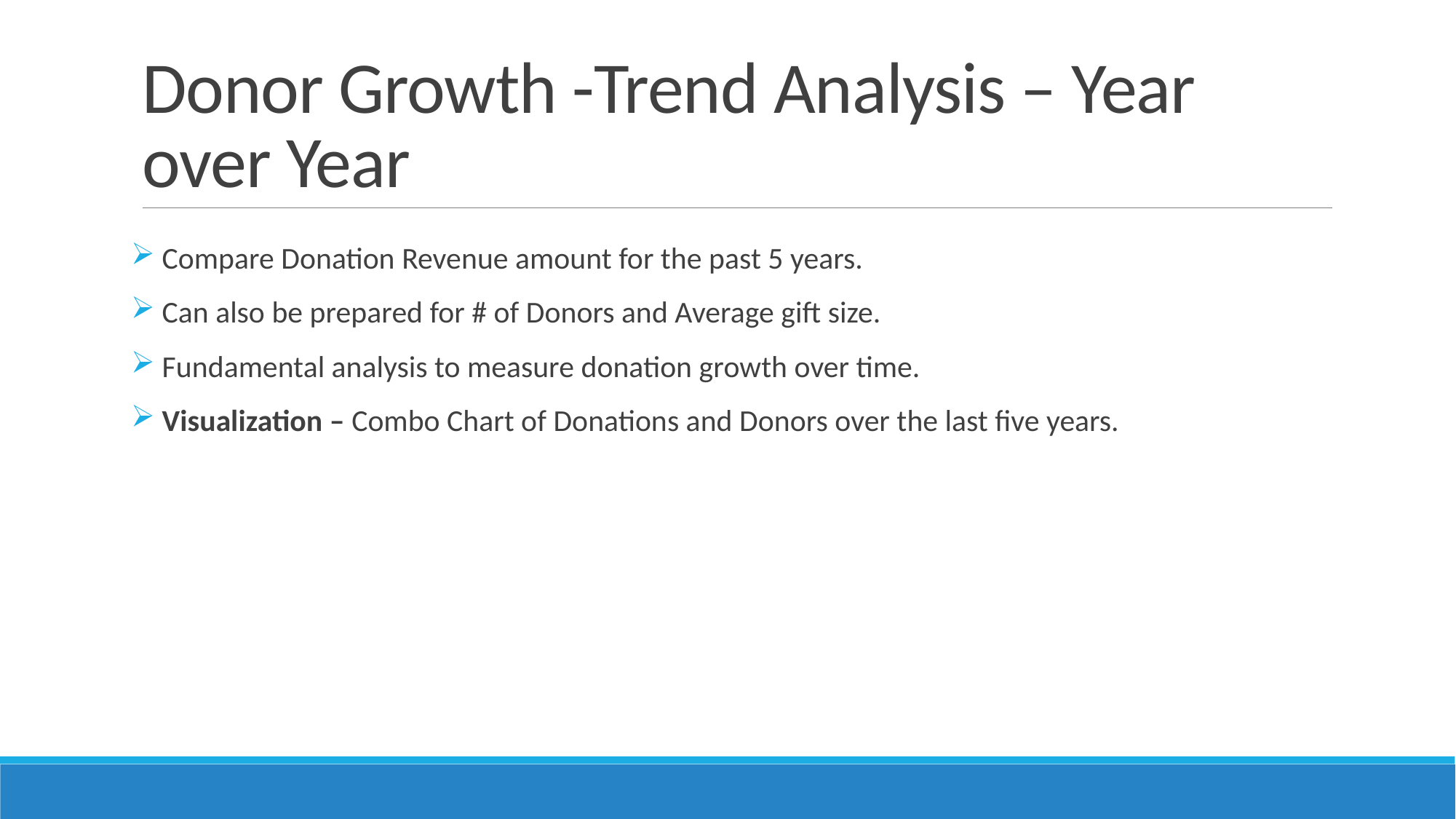

# Donor Growth -Trend Analysis – Year over Year
 Compare Donation Revenue amount for the past 5 years.
 Can also be prepared for # of Donors and Average gift size.
 Fundamental analysis to measure donation growth over time.
 Visualization – Combo Chart of Donations and Donors over the last five years.